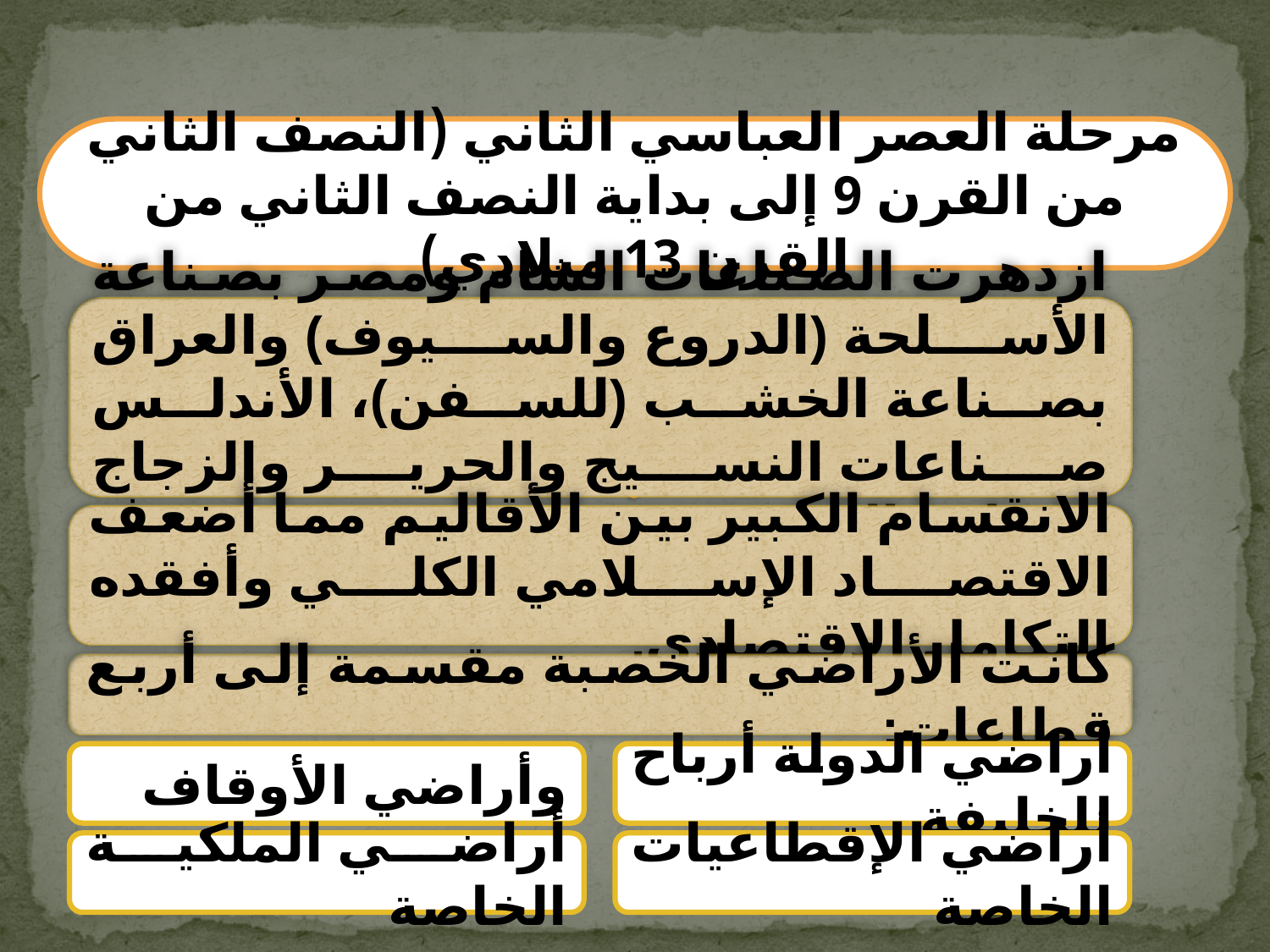

مرحلة العصر العباسي الثاني (النصف الثاني من القرن 9 إلى بداية النصف الثاني من القرن 13 ميلادي)
ازدهرت الصناعات الشام ومصر بصناعة الأسلحة (الدروع والسيوف) والعراق بصناعة الخشب (للسفن)، الأندلس صناعات النسيج والحرير والزجاج وصناعة السفن.
الانقسام الكبير بين الأقاليم مما أضعف الاقتصاد الإسلامي الكلي وأفقده التكامل الإقتصادي.
كانت الأراضي الخصبة مقسمة إلى أربع قطاعات:
وأراضي الأوقاف
أراضي الدولة أرباح للخليفة
أراضي الملكية الخاصة
أراضي الإقطاعيات الخاصة